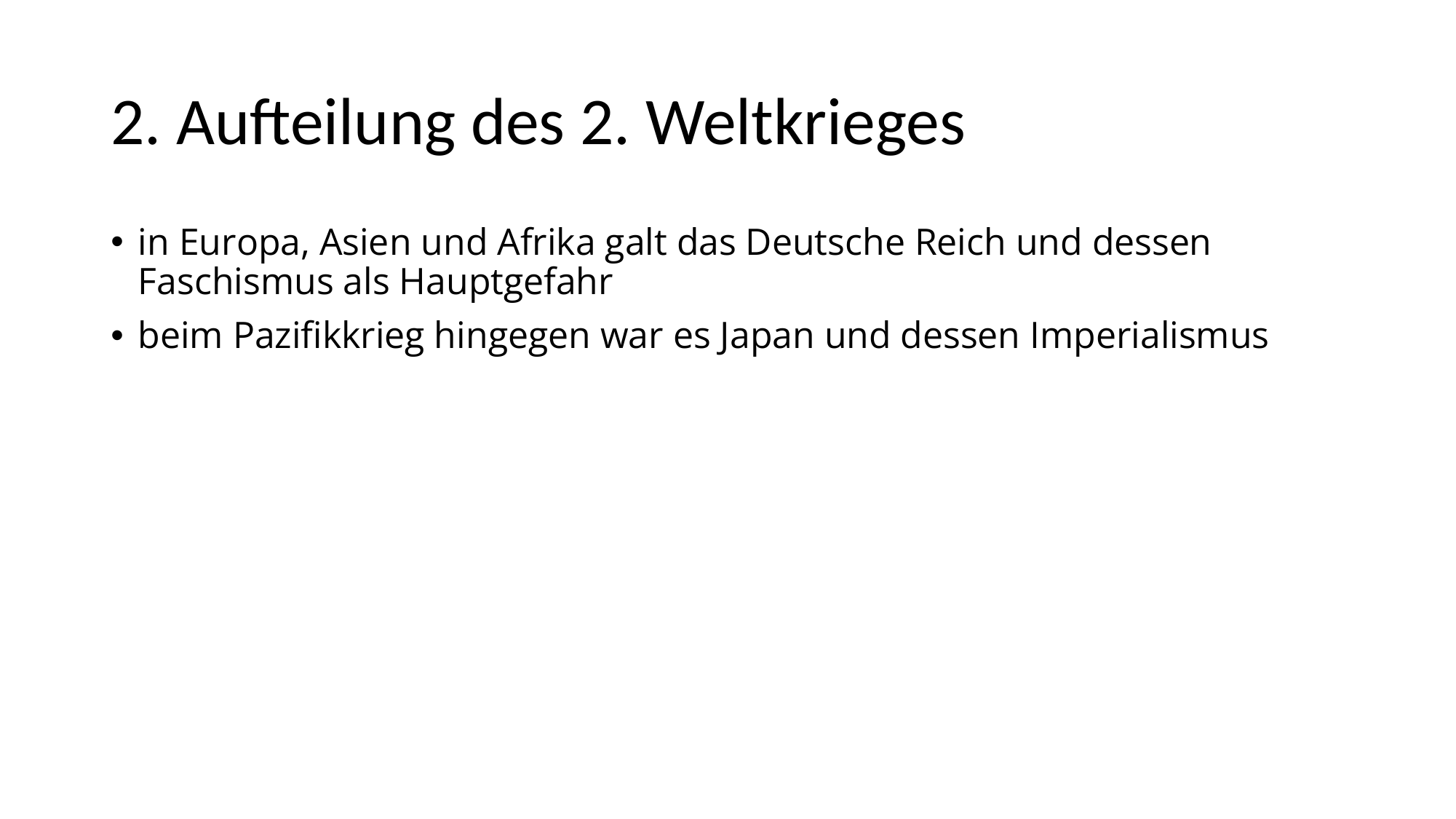

# 2. Aufteilung des 2. Weltkrieges
in Europa, Asien und Afrika galt das Deutsche Reich und dessen Faschismus als Hauptgefahr
beim Pazifikkrieg hingegen war es Japan und dessen Imperialismus